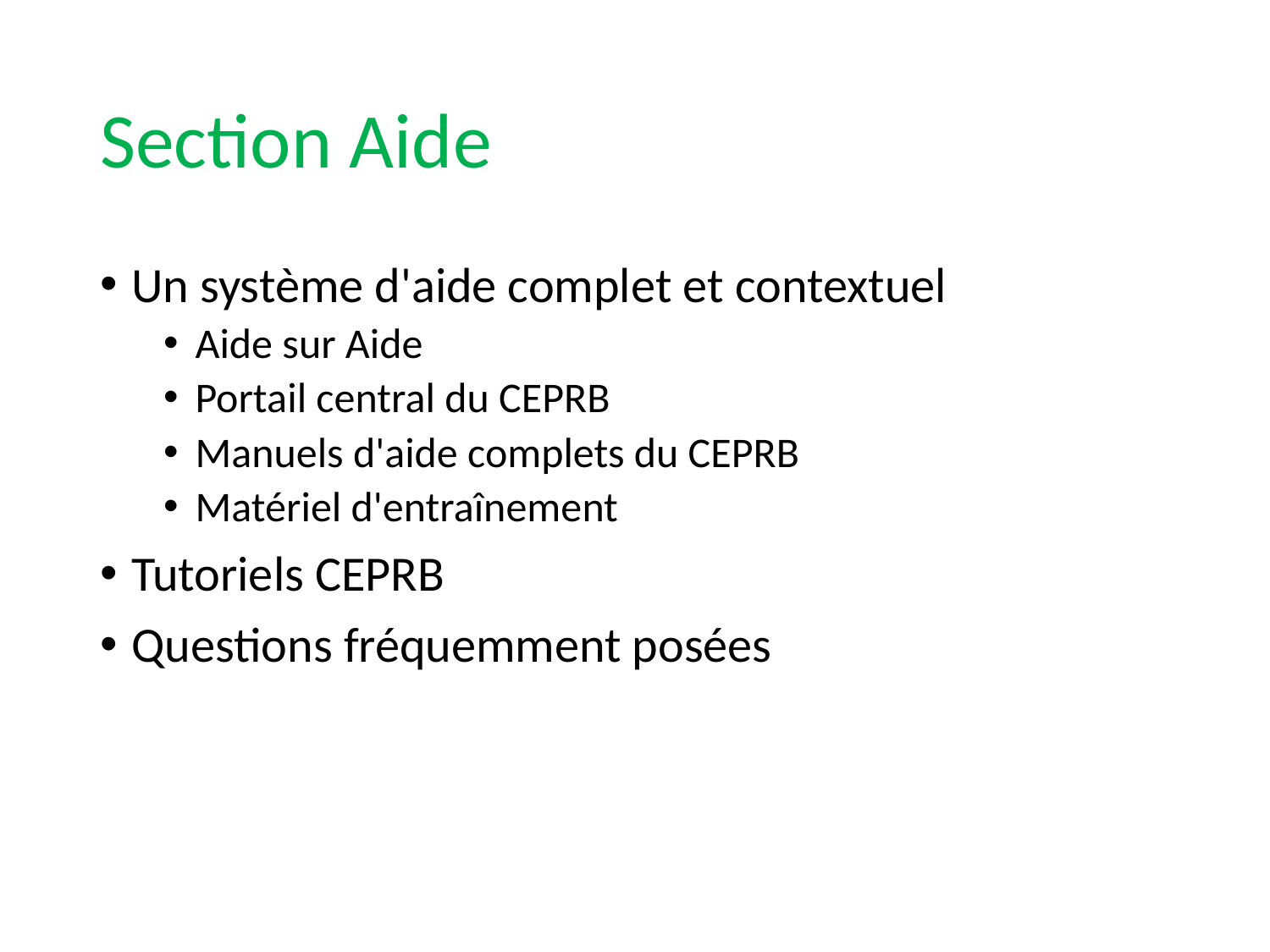

# Section Aide
Un système d'aide complet et contextuel
Aide sur Aide
Portail central du CEPRB
Manuels d'aide complets du CEPRB
Matériel d'entraînement
Tutoriels CEPRB
Questions fréquemment posées